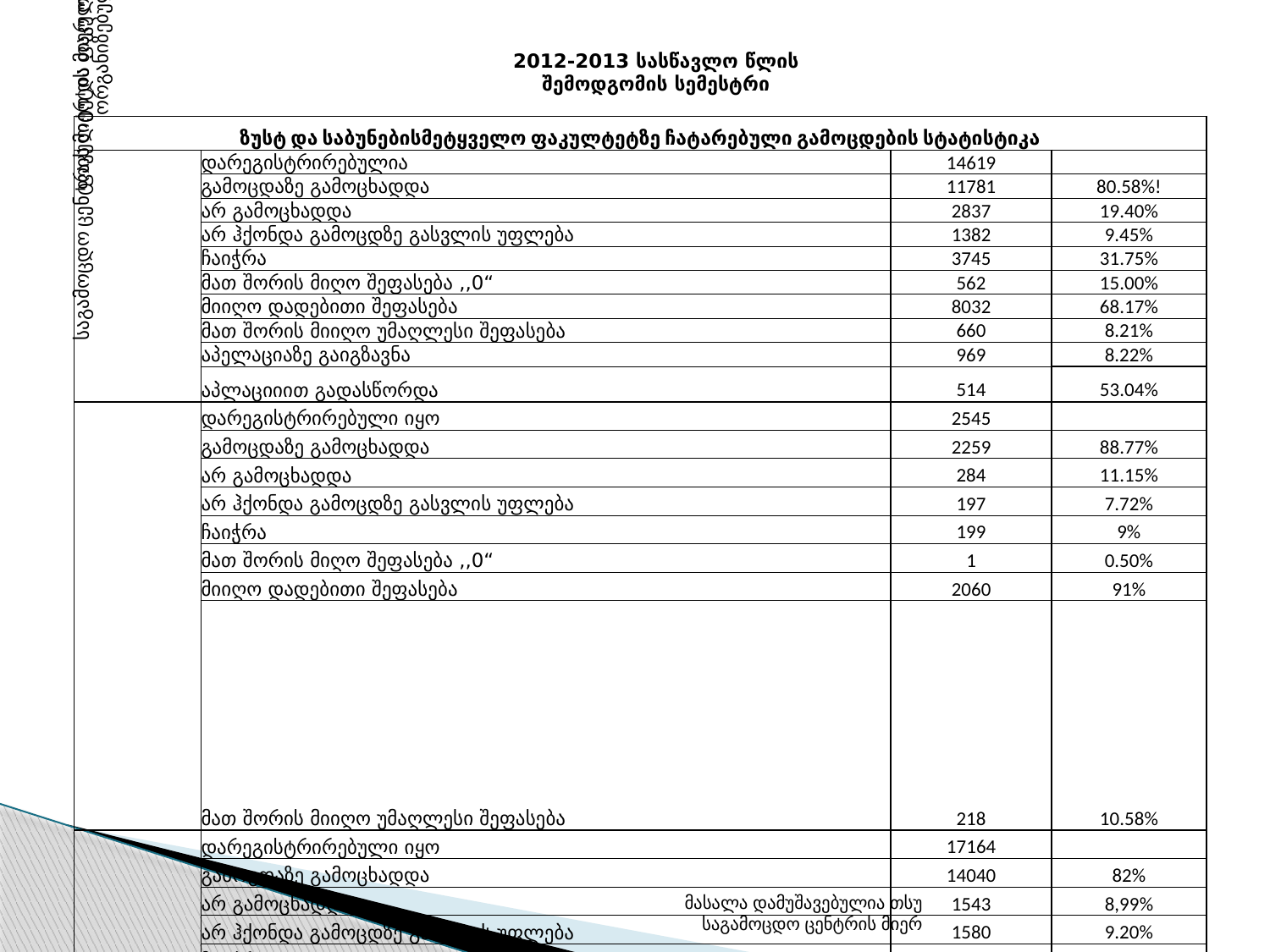

2012-2013 სასწავლო წლის
შემოდგომის სემესტრი
| ზუსტ და საბუნებისმეტყველო ფაკულტეტზე ჩატარებული გამოცდების სტატისტიკა |  |  |  |
| --- | --- | --- | --- |
| საგამოცდო ცენტრის მიერ ორგანიზებული გამოცდები | დარეგისტრირებულია | 14619 |  |
|  | გამოცდაზე გამოცხადდა | 11781 | 80.58%! |
|  | არ გამოცხადდა | 2837 | 19.40% |
|  | არ ჰქონდა გამოცდზე გასვლის უფლება | 1382 | 9.45% |
|  | ჩაიჭრა | 3745 | 31.75% |
|  | მათ შორის მიღო შეფასება ,,0“ | 562 | 15.00% |
|  | მიიღო დადებითი შეფასება | 8032 | 68.17% |
|  | მათ შორის მიიღო უმაღლესი შეფასება | 660 | 8.21% |
|  | აპელაციაზე გაიგზავნა | 969 | 8.22% |
|  | აპლაციიით გადასწორდა | 514 | 53.04% |
| ფაკულტეტის მიერ ორგანიზებული გამოცდები | დარეგისტრირებული იყო | 2545 |  |
|  | გამოცდაზე გამოცხადდა | 2259 | 88.77% |
|  | არ გამოცხადდა | 284 | 11.15% |
|  | არ ჰქონდა გამოცდზე გასვლის უფლება | 197 | 7.72% |
|  | ჩაიჭრა | 199 | 9% |
|  | მათ შორის მიღო შეფასება ,,0“ | 1 | 0.50% |
|  | მიიღო დადებითი შეფასება | 2060 | 91% |
|  | მათ შორის მიიღო უმაღლესი შეფასება | 218 | 10.58% |
| საგამოცდო ცენტრის მიერ და ფაკულტეტის მიერ ორგანიზებული გამოცდები | დარეგისტრირებული იყო | 17164 |  |
|  | გამოცდაზე გამოცხადდა | 14040 | 82% |
|  | არ გამოცხადდა | 1543 | 8,99% |
|  | არ ჰქონდა გამოცდზე გასვლის უფლება | 1580 | 9.20% |
|  | ჩაიჭრა | 3944 | 28.09% |
|  | მათ შორის მიღო შეფასება ,,0“ | 563 | 14.27% |
|  | მიიღო დადებითი შეფასება | 10092 | 71.88% |
|  | მათ შორის მიიღო უმაღლესი შეფასება | 878 | 15.32 |
მასალა დამუშავებულია თსუ საგამოცდო ცენტრის მიერ